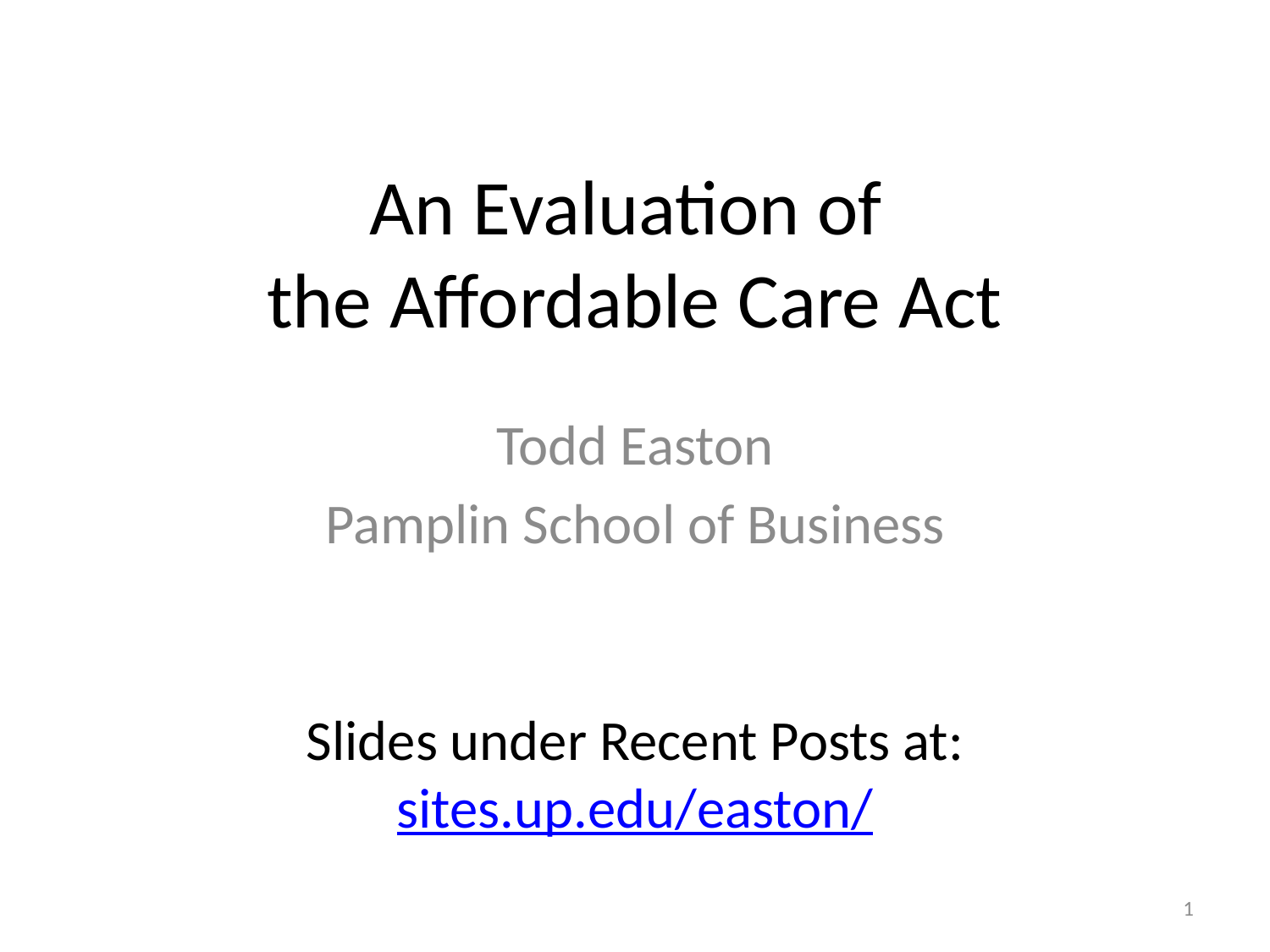

# An Evaluation of the Affordable Care Act
Todd Easton
Pamplin School of Business
Slides under Recent Posts at:
sites.up.edu/easton/
1